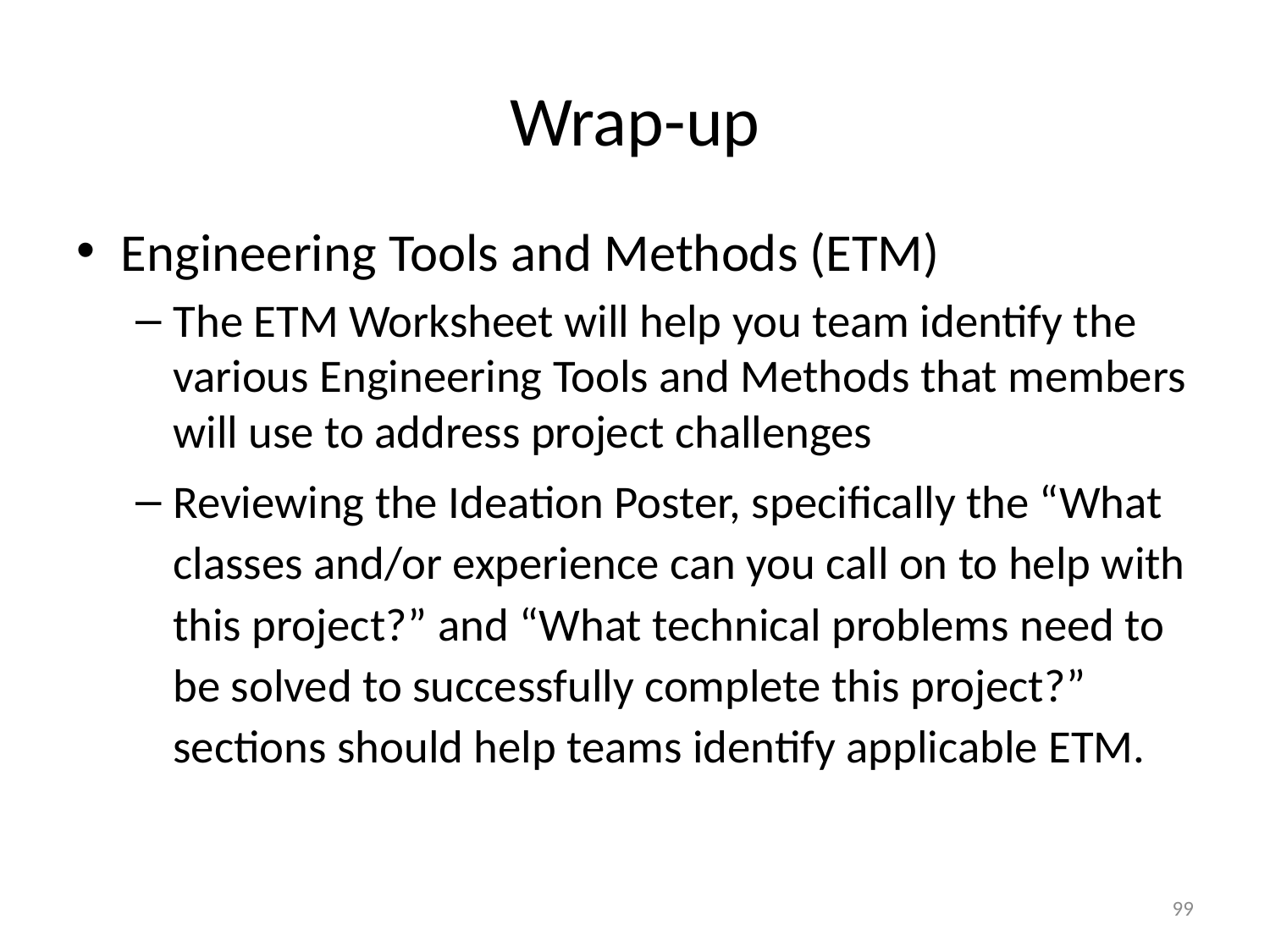

# Wrap-up
Engineering Tools and Methods (ETM)
The ETM Worksheet will help you team identify the various Engineering Tools and Methods that members will use to address project challenges
Reviewing the Ideation Poster, specifically the “What classes and/or experience can you call on to help with this project?” and “What technical problems need to be solved to successfully complete this project?” sections should help teams identify applicable ETM.

99